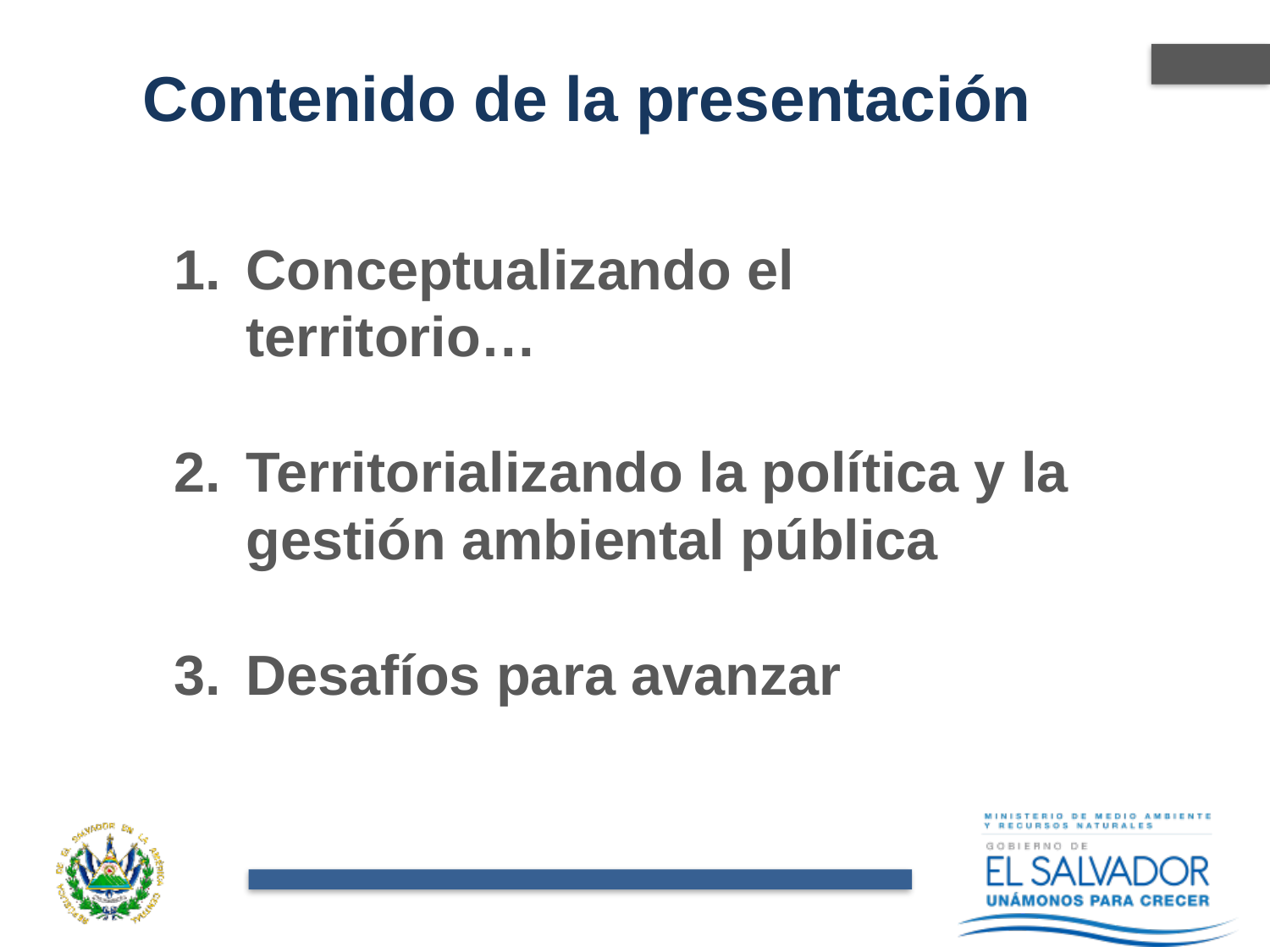

# Contenido de la presentación
Conceptualizando el territorio…

Territorializando la política y la gestión ambiental pública

Desafíos para avanzar